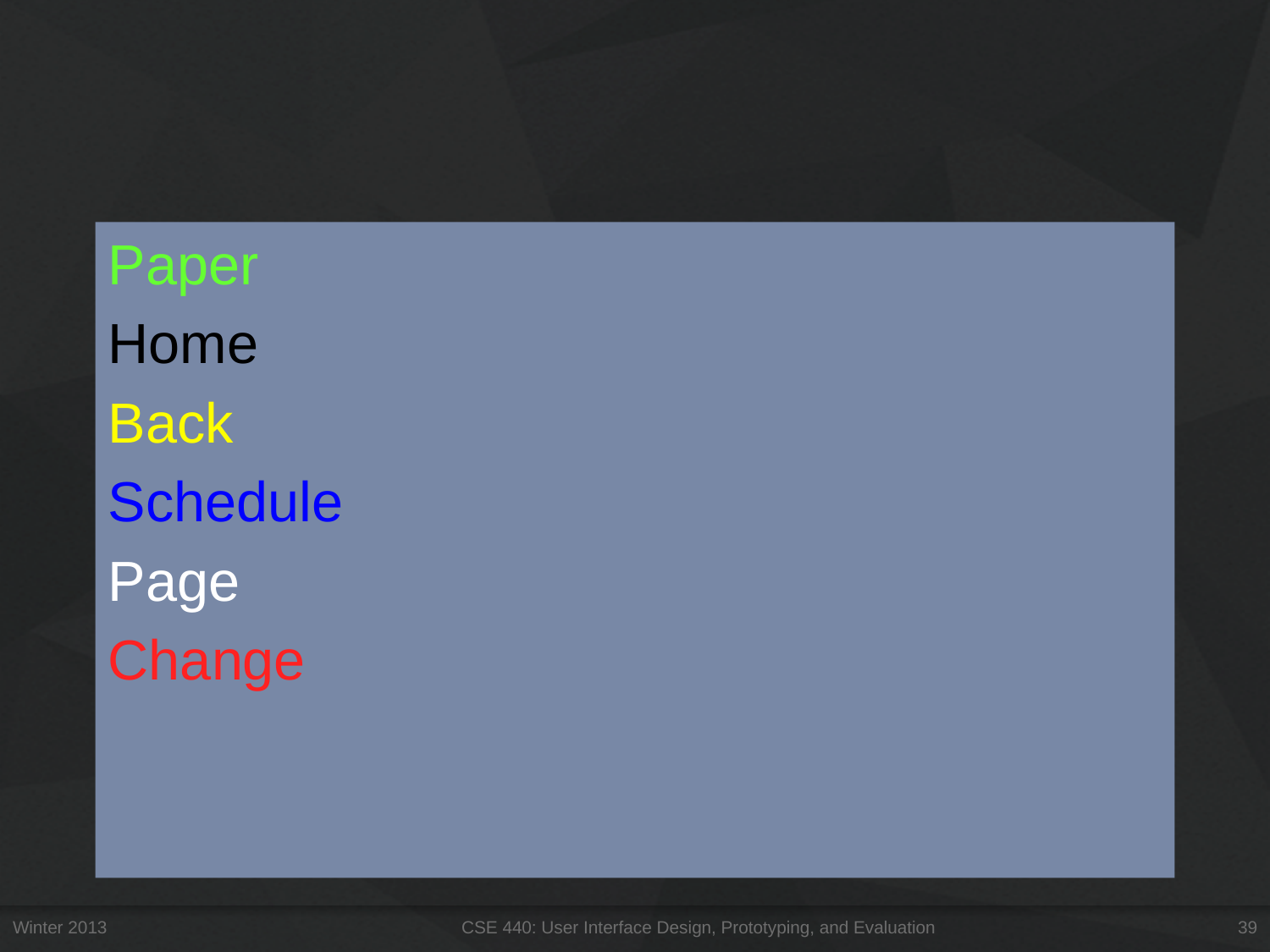

Paper
Home
Back
Schedule
Page
Change
Winter 2013
CSE 440: User Interface Design, Prototyping, and Evaluation
39